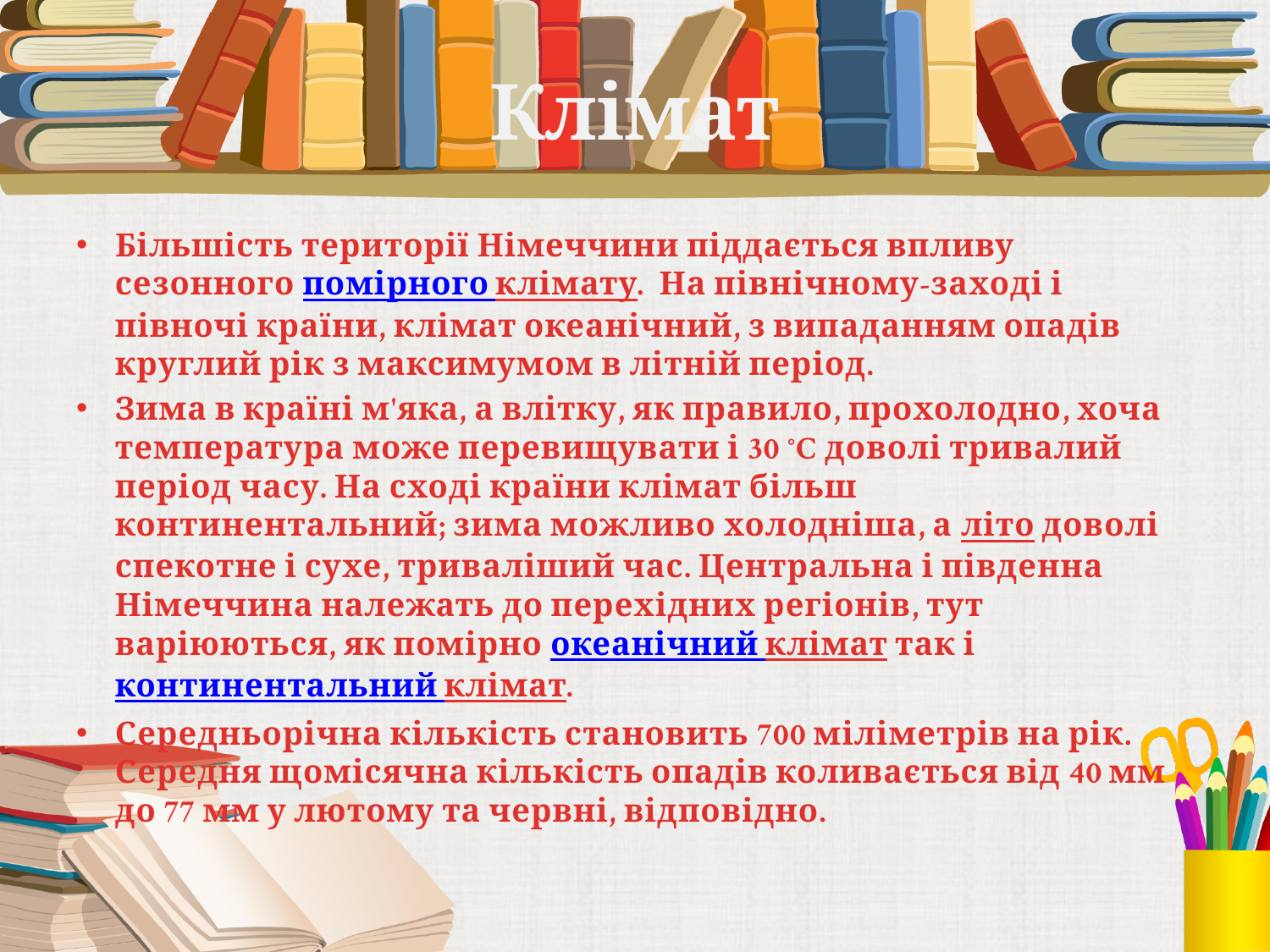

# Клімат
Більшість території Німеччини піддається впливу сезонного помірного клімату.  На північному-заході і півночі країни, клімат океанічний, з випаданням опадів круглий рік з максимумом в літній період.
Зима в країні м'яка, а влітку, як правило, прохолодно, хоча температура може перевищувати і 30 °C доволі тривалий період часу. На сході країни клімат більш континентальний; зима можливо холодніша, а літо доволі спекотне і сухе, триваліший час. Центральна і південна Німеччина належать до перехідних регіонів, тут варіюються, як помірно океанічний клімат так і континентальний клімат.
Середньорічна кількість становить 700 міліметрів на рік. Середня щомісячна кількість опадів коливається від 40 мм до 77 мм у лютому та червні, відповідно.